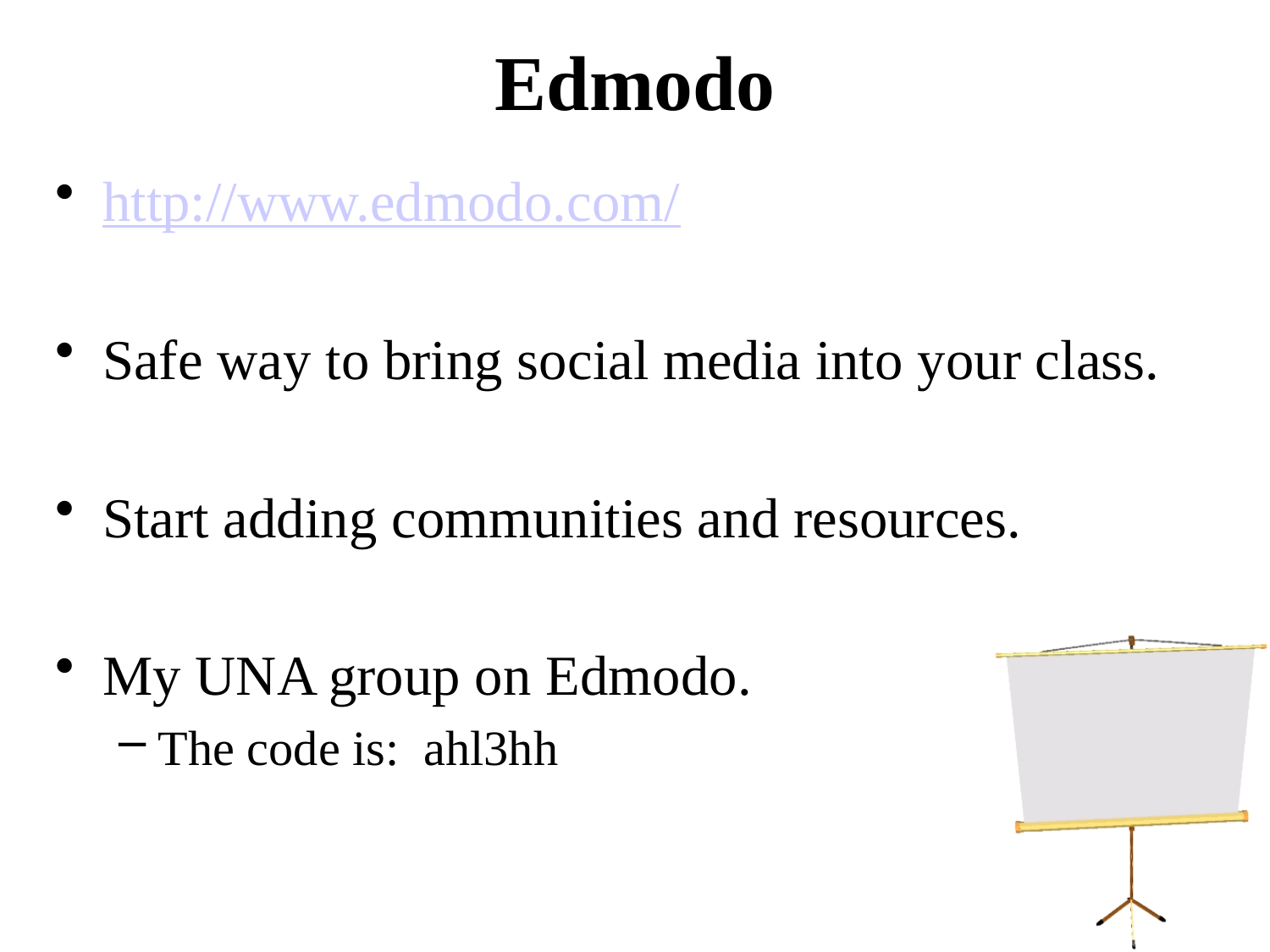

# Edmodo
http://www.edmodo.com/

Safe way to bring social media into your class.

Start adding communities and resources.

My UNA group on Edmodo.
The code is:  ahl3hh